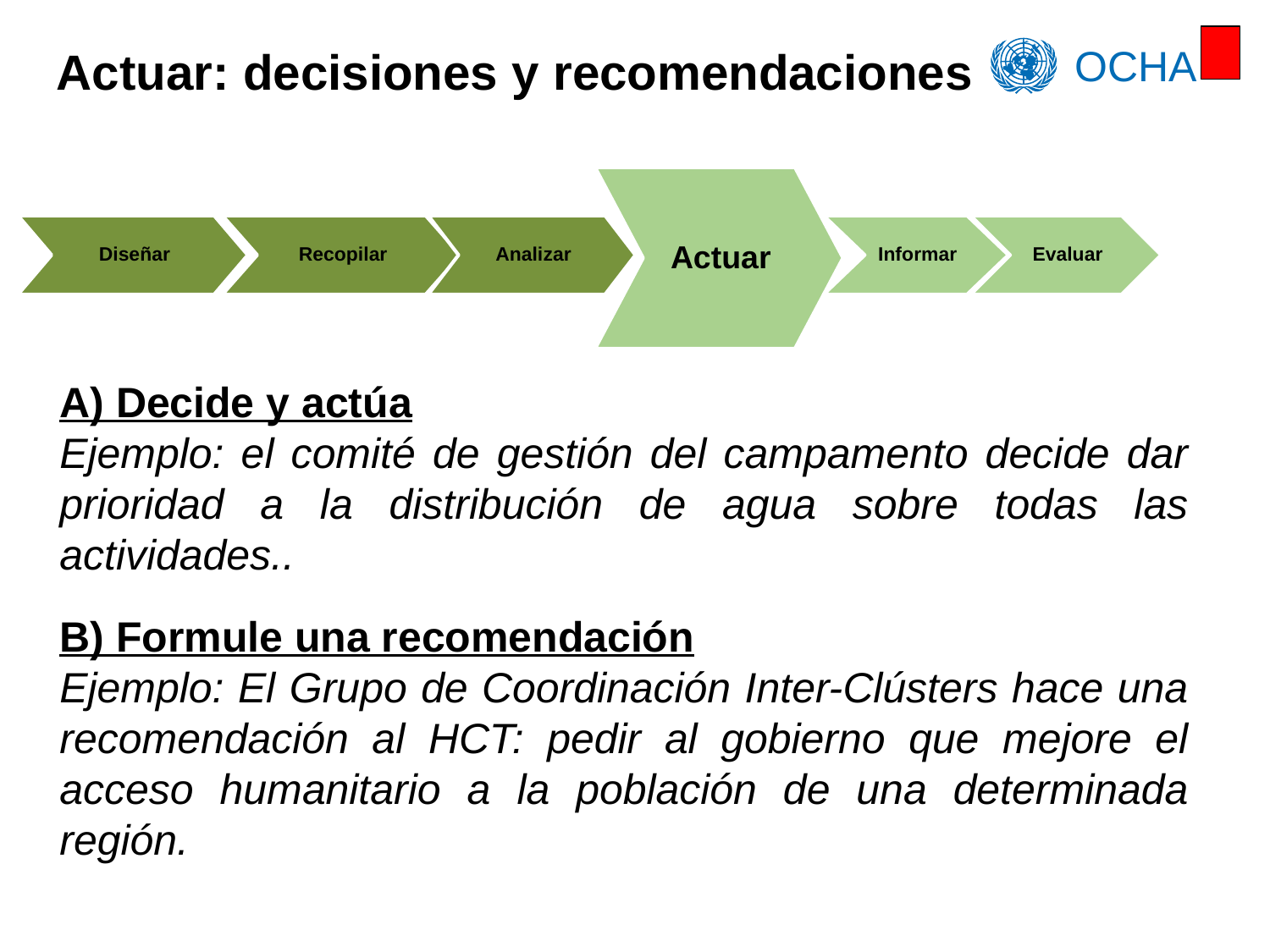

# Actuar: decisiones y recomendaciones
Actuar
Recopilar
Informar
Evaluar
Diseñar
Analizar
A) Decide y actúa
Ejemplo: el comité de gestión del campamento decide dar prioridad a la distribución de agua sobre todas las actividades..
B) Formule una recomendación
Ejemplo: El Grupo de Coordinación Inter-Clústers hace una recomendación al HCT: pedir al gobierno que mejore el acceso humanitario a la población de una determinada región.